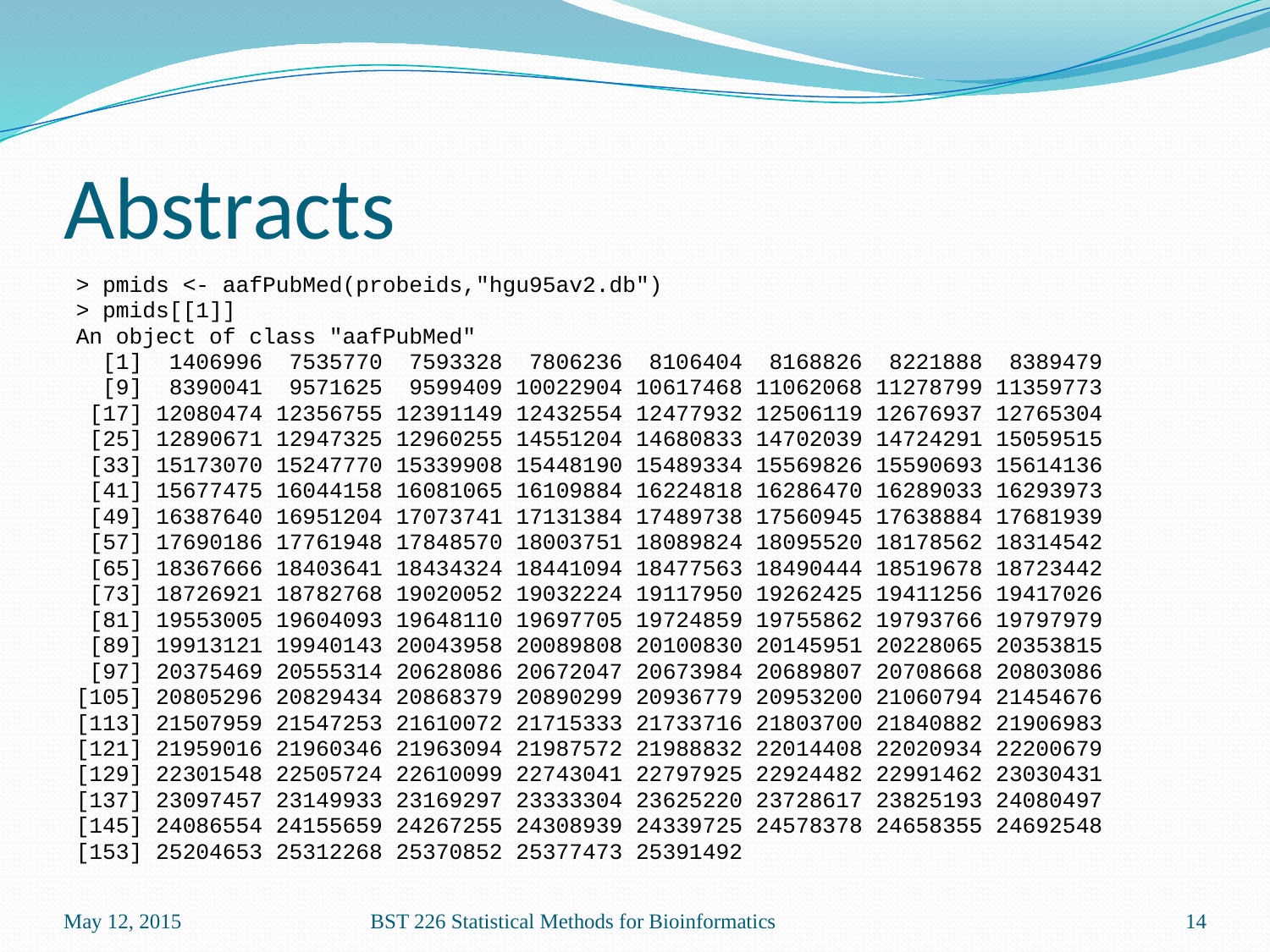

# Abstracts
> pmids <- aafPubMed(probeids,"hgu95av2.db")
> pmids[[1]]
An object of class "aafPubMed"
  [1]  1406996  7535770  7593328  7806236  8106404  8168826  8221888  8389479
  [9]  8390041  9571625  9599409 10022904 10617468 11062068 11278799 11359773
 [17] 12080474 12356755 12391149 12432554 12477932 12506119 12676937 12765304
 [25] 12890671 12947325 12960255 14551204 14680833 14702039 14724291 15059515
 [33] 15173070 15247770 15339908 15448190 15489334 15569826 15590693 15614136
 [41] 15677475 16044158 16081065 16109884 16224818 16286470 16289033 16293973
 [49] 16387640 16951204 17073741 17131384 17489738 17560945 17638884 17681939
 [57] 17690186 17761948 17848570 18003751 18089824 18095520 18178562 18314542
 [65] 18367666 18403641 18434324 18441094 18477563 18490444 18519678 18723442
 [73] 18726921 18782768 19020052 19032224 19117950 19262425 19411256 19417026
 [81] 19553005 19604093 19648110 19697705 19724859 19755862 19793766 19797979
 [89] 19913121 19940143 20043958 20089808 20100830 20145951 20228065 20353815
 [97] 20375469 20555314 20628086 20672047 20673984 20689807 20708668 20803086
[105] 20805296 20829434 20868379 20890299 20936779 20953200 21060794 21454676
[113] 21507959 21547253 21610072 21715333 21733716 21803700 21840882 21906983
[121] 21959016 21960346 21963094 21987572 21988832 22014408 22020934 22200679
[129] 22301548 22505724 22610099 22743041 22797925 22924482 22991462 23030431
[137] 23097457 23149933 23169297 23333304 23625220 23728617 23825193 24080497
[145] 24086554 24155659 24267255 24308939 24339725 24578378 24658355 24692548
[153] 25204653 25312268 25370852 25377473 25391492
May 12, 2015
BST 226 Statistical Methods for Bioinformatics
14